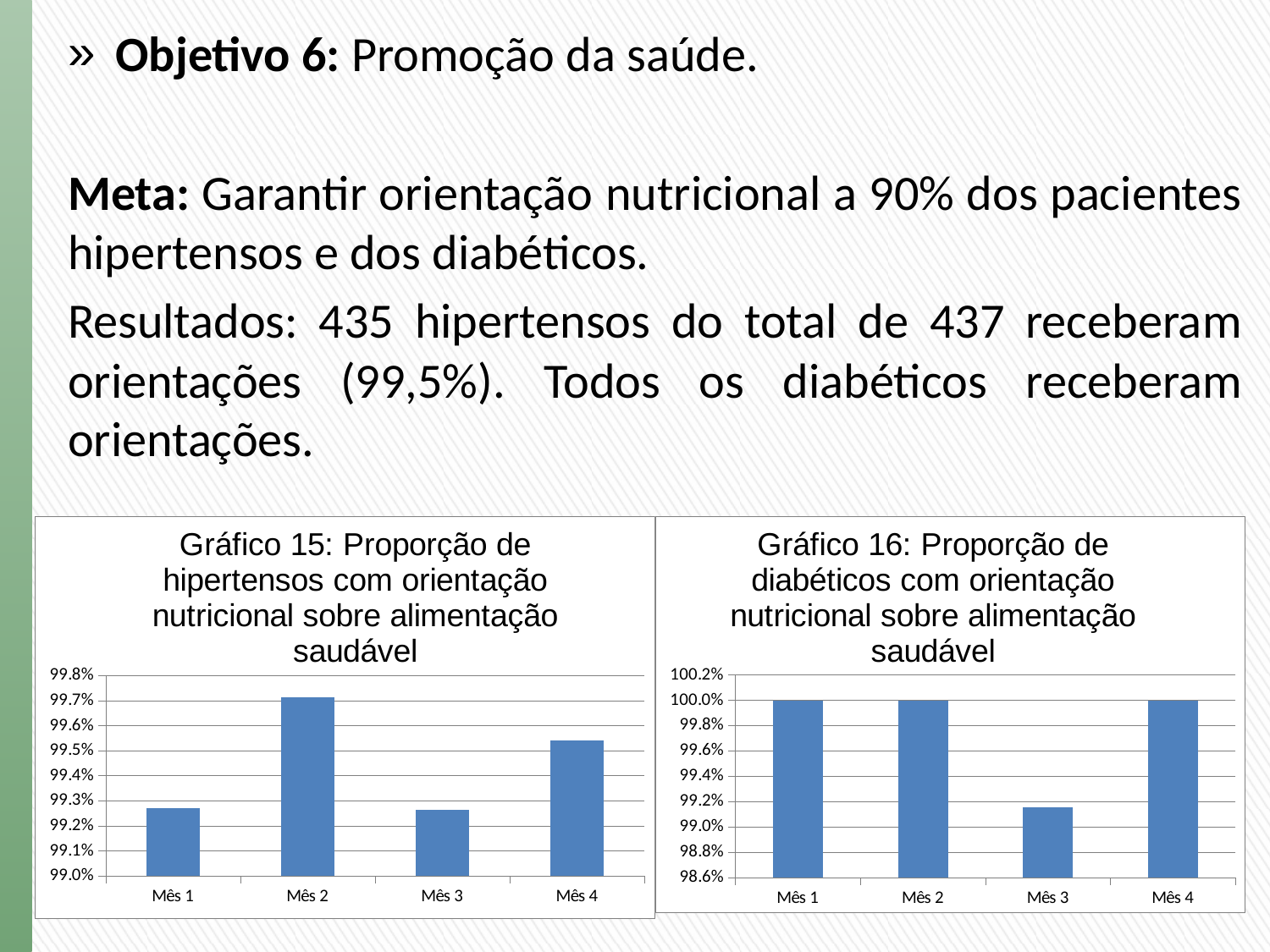

Objetivo 6: Promoção da saúde.

Meta: Garantir orientação nutricional a 90% dos pacientes hipertensos e dos diabéticos.
Resultados: 435 hipertensos do total de 437 receberam orientações (99,5%). Todos os diabéticos receberam orientações.

### Chart: Gráfico 15: Proporção de hipertensos com orientação nutricional sobre alimentação saudável

| Category | Proporção de hipertensos com orientação nutricional sobre alimentação saudável |
|---|---|
| Mês 1 | 0.9927007299270062 |
| Mês 2 | 0.997134670487106 |
| Mês 3 | 0.9926470588235304 |
| Mês 4 | 0.9954233409610973 |

### Chart: Gráfico 16: Proporção de diabéticos com orientação nutricional sobre alimentação saudável

| Category | Proporção de diabéticos com orientação nutricional sobre alimentação saudável |
|---|---|
| Mês 1 | 1.0 |
| Mês 2 | 1.0 |
| Mês 3 | 0.9915254237288137 |
| Mês 4 | 1.0 |